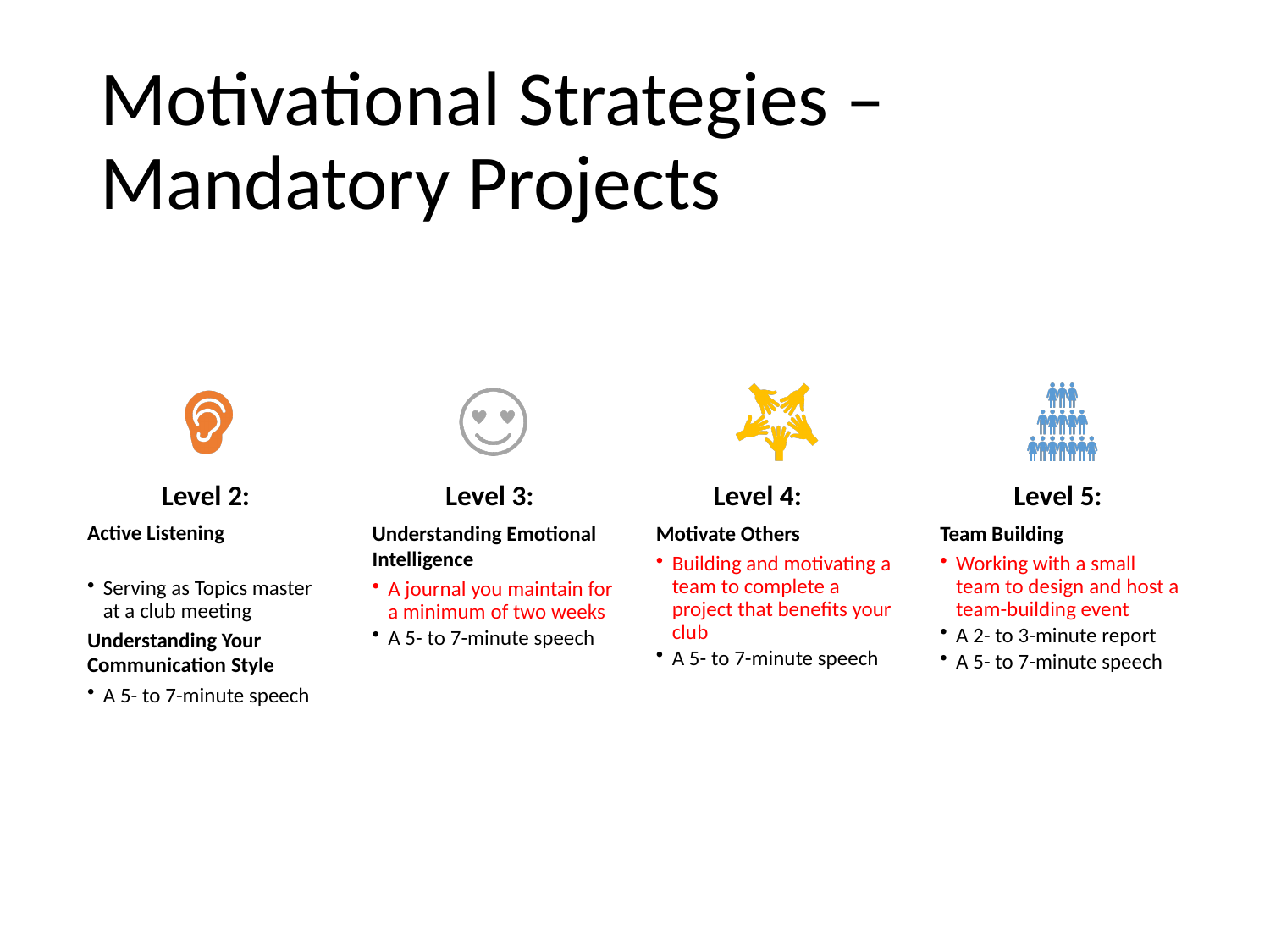

# Motivational Strategies – Mandatory Projects
Level 2:
Active Listening
Serving as Topics master at a club meeting
Understanding Your Communication Style
A 5- to 7-minute speech
Level 3:
Understanding Emotional Intelligence
A journal you maintain for a minimum of two weeks
A 5- to 7-minute speech
Level 4:
Motivate Others
Building and motivating a team to complete a project that benefits your club
A 5- to 7-minute speech
Level 5:
Team Building
Working with a small team to design and host a team-building event
A 2- to 3-minute report
A 5- to 7-minute speech